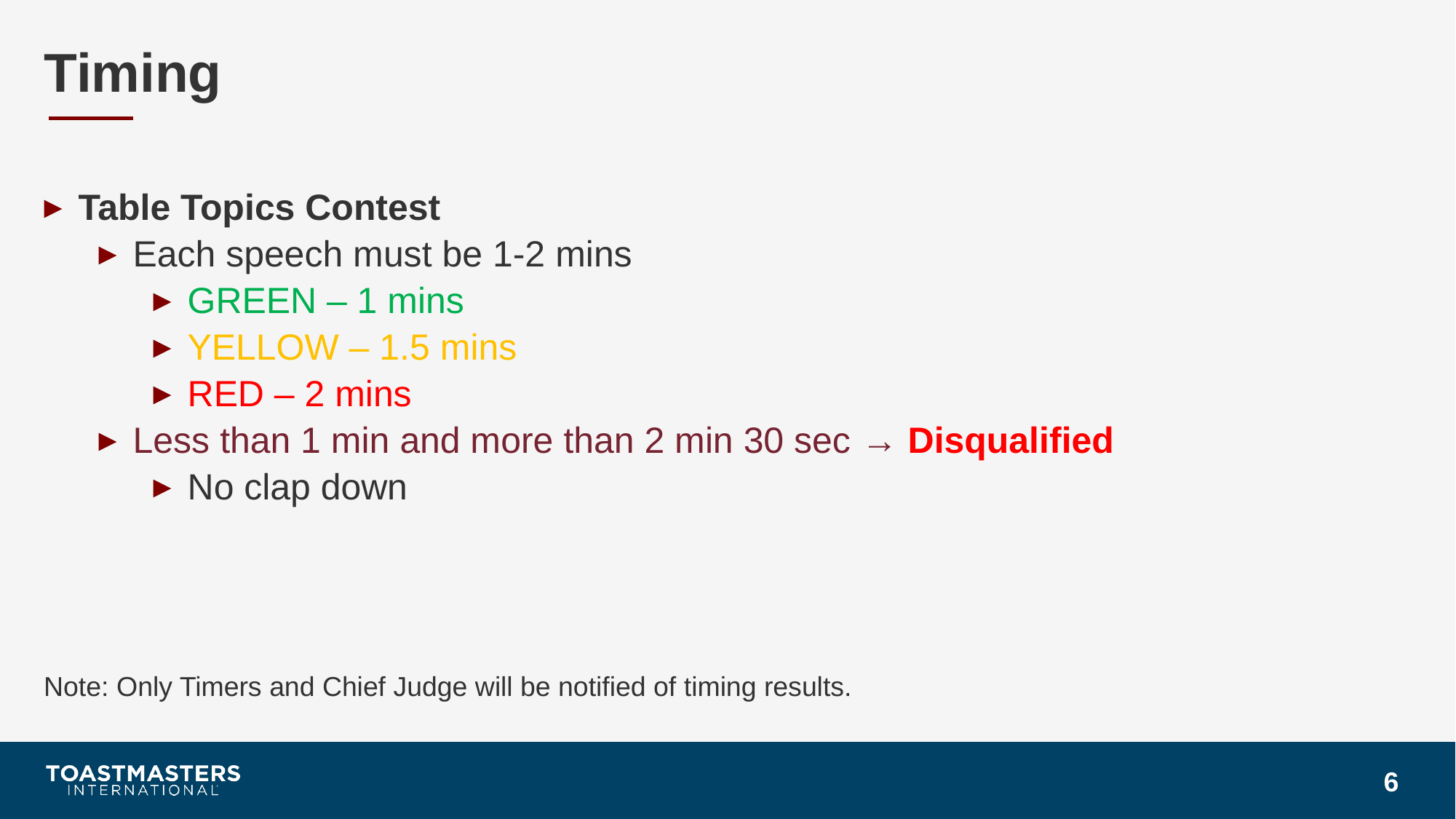

# Timing
Table Topics Contest
Each speech must be 1-2 mins
GREEN – 1 mins
YELLOW – 1.5 mins
RED – 2 mins
Less than 1 min and more than 2 min 30 sec → Disqualified
No clap down

Note: Only Timers and Chief Judge will be notified of timing results.
6